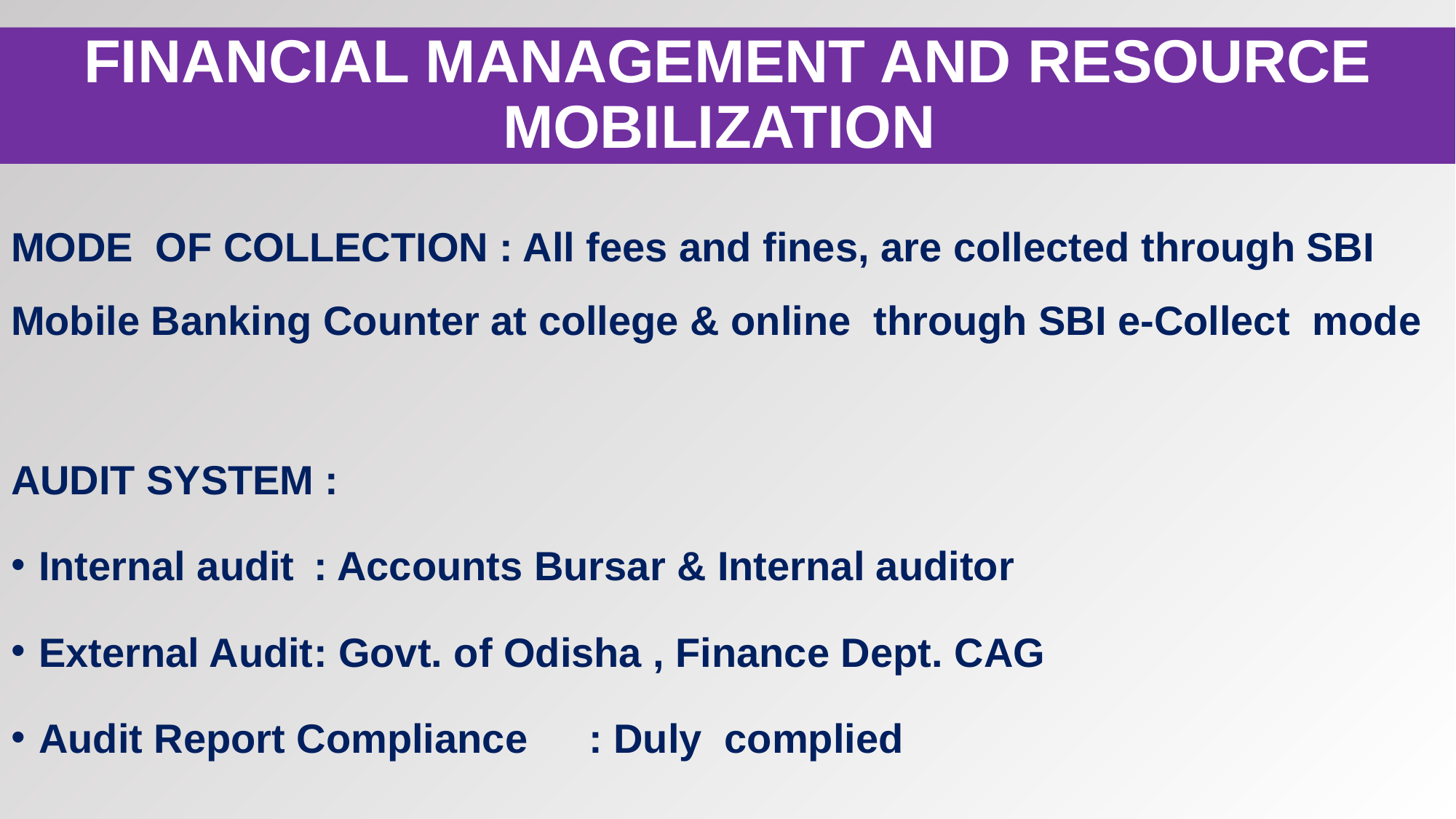

FINANCIAL MANAGEMENT AND RESOURCE MOBILIZATION
MODE  OF COLLECTION : All fees and fines, are collected through SBI Mobile Banking Counter at college & online  through SBI e-Collect  mode

AUDIT SYSTEM :
Internal audit				: Accounts Bursar & Internal auditor
External Audit				: Govt. of Odisha , Finance Dept. CAG
Audit Report Compliance		: Duly  complied